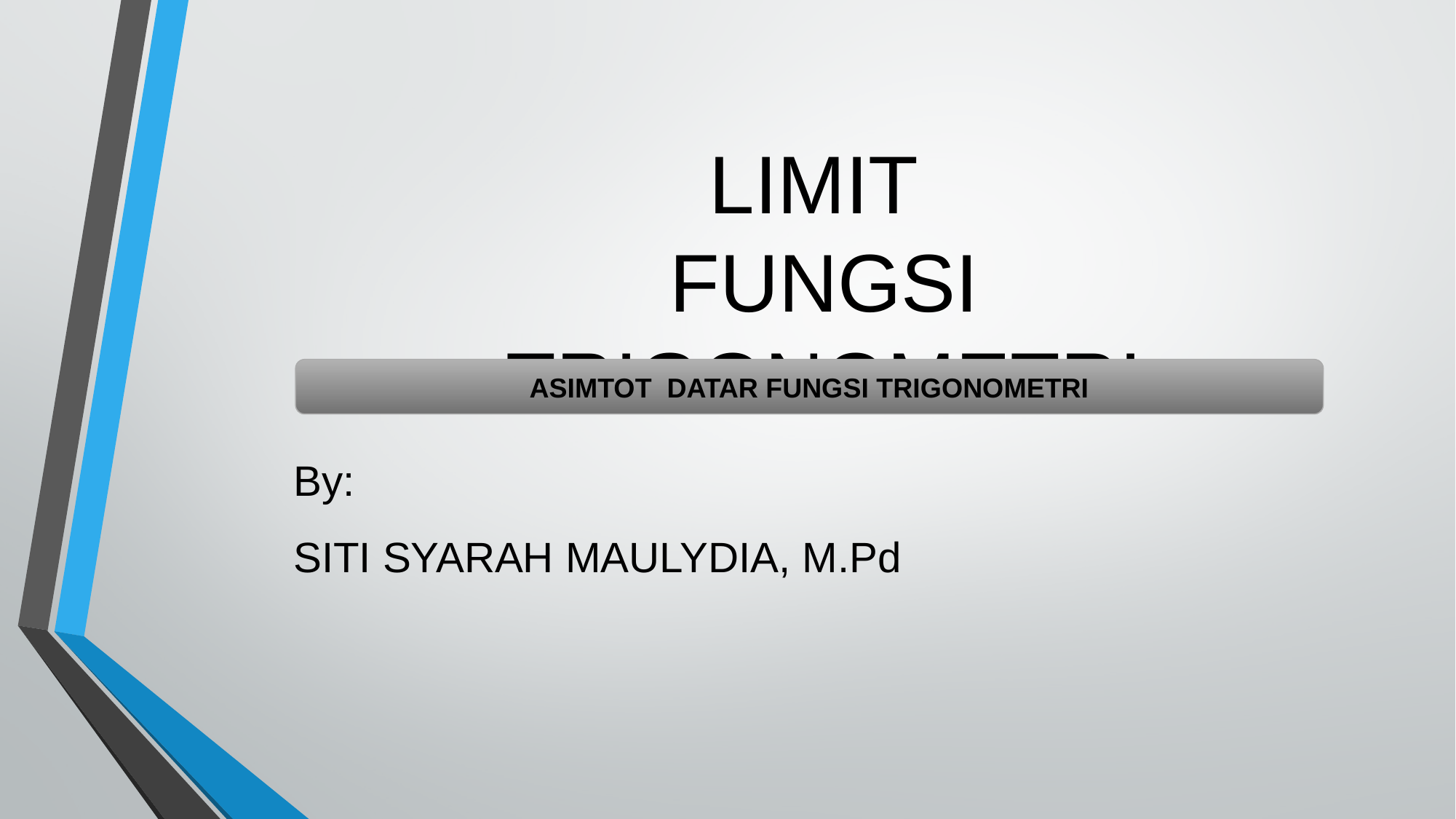

LIMIT
FUNGSI TRIGONOMETRI
ASIMTOT  DATAR FUNGSI TRIGONOMETRI
By:

SITI SYARAH MAULYDIA, M.Pd